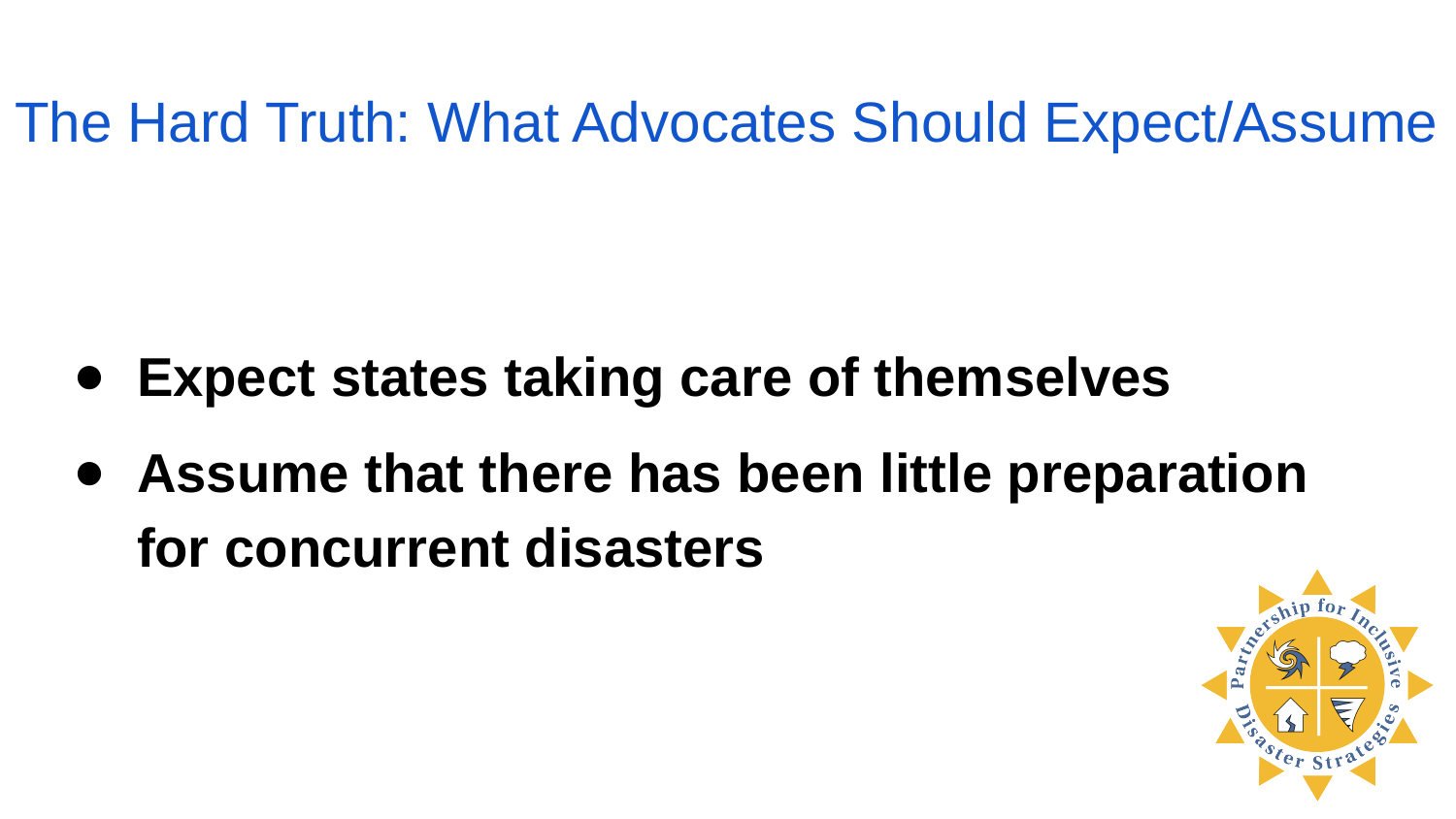

# The Hard Truth: What Advocates Should Expect/Assume
Expect states taking care of themselves
Assume that there has been little preparation for concurrent disasters